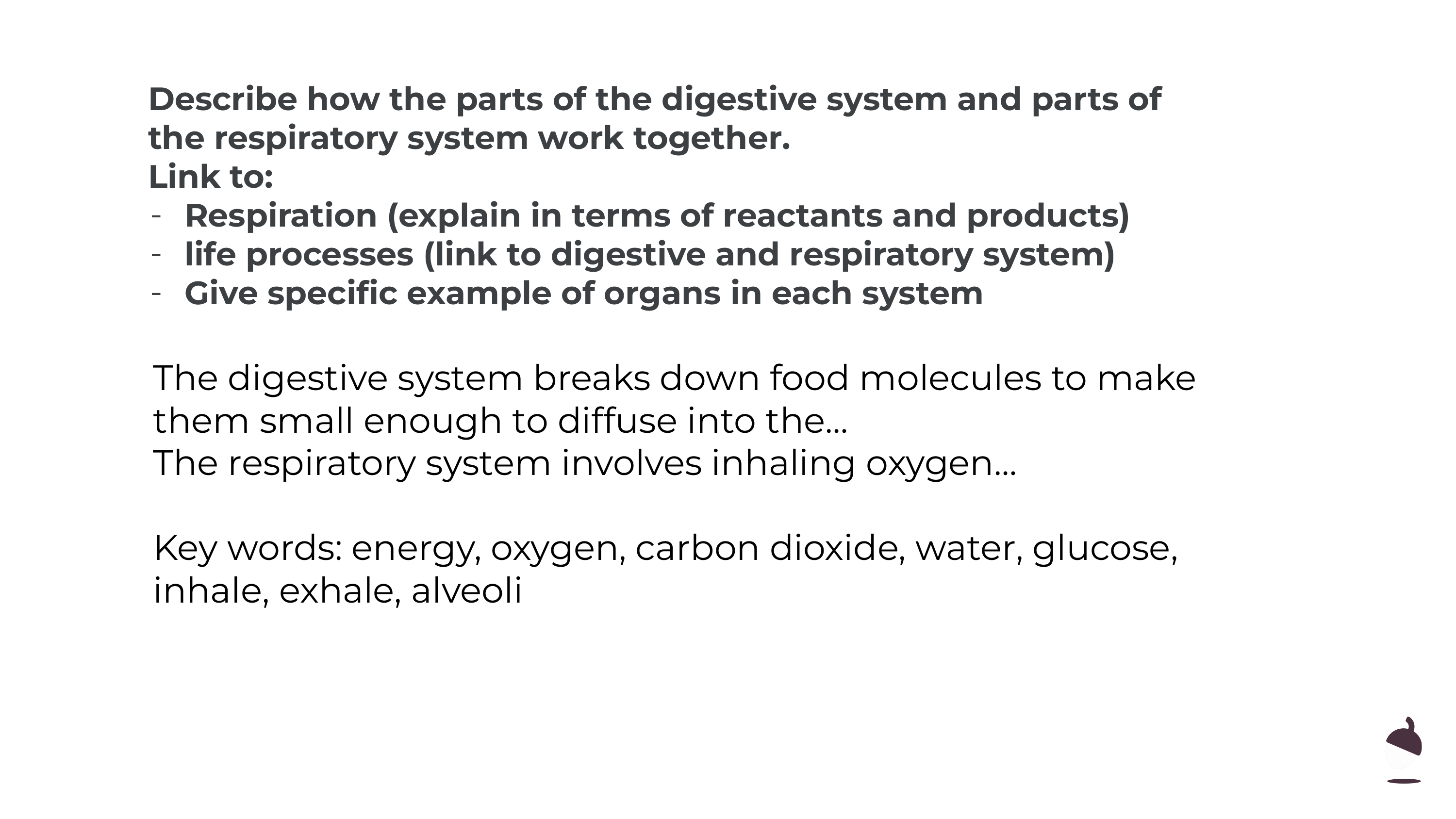

Pause the video to complete your task
Describe how the parts of the digestive system and parts of the respiratory system work together.
Link to:
Respiration (explain in terms of reactants and products)
life processes (link to digestive and respiratory system)
Give specific example of organs in each system
The digestive system breaks down food molecules to make them small enough to diffuse into the…
The respiratory system involves inhaling oxygen…
Key words: energy, oxygen, carbon dioxide, water, glucose, inhale, exhale, alveoli
Resume once you’re finished